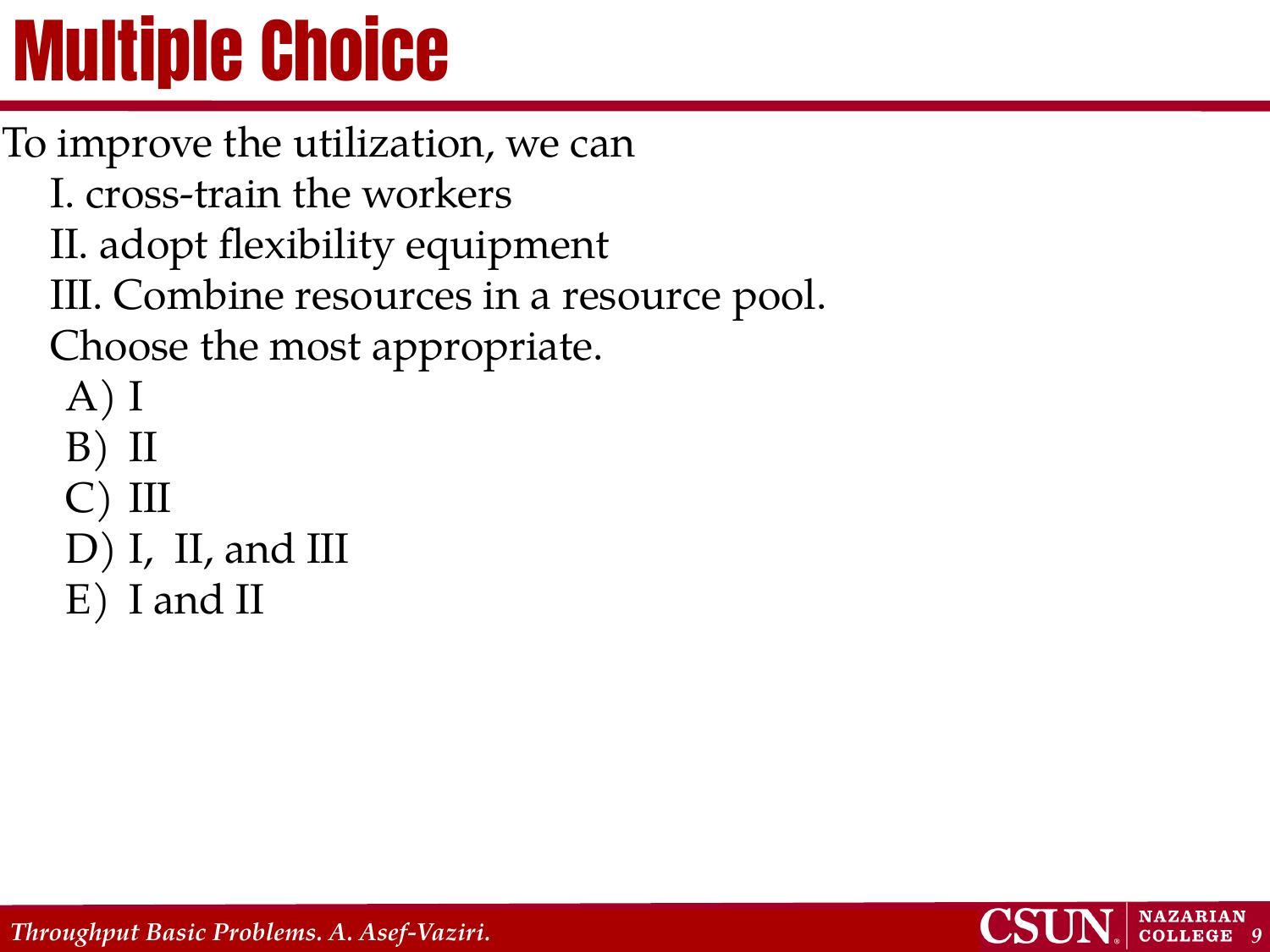

# Multiple Choice
To improve the utilization, we can
I. cross-train the workers
II. adopt flexibility equipment
III. Combine resources in a resource pool.
Choose the most appropriate.
I
II
III
I,  II, and III
I and II